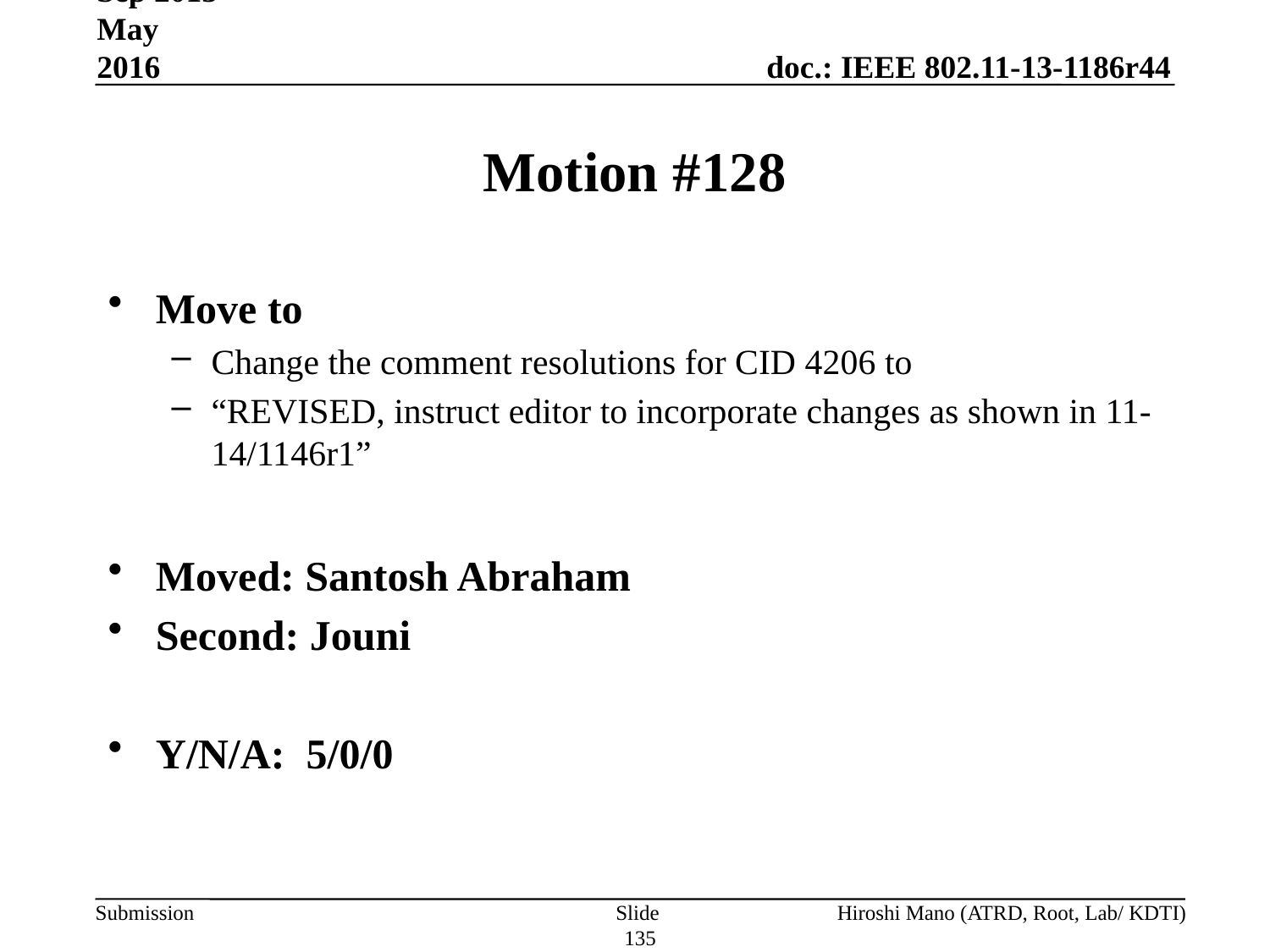

Sep 2013-May 2016
# Motion #128
Move to
Change the comment resolutions for CID 4206 to
“REVISED, instruct editor to incorporate changes as shown in 11-14/1146r1”

Moved: Santosh Abraham
Second: Jouni

Y/N/A:  5/0/0

Slide 135
Hiroshi Mano (ATRD, Root, Lab/ KDTI)